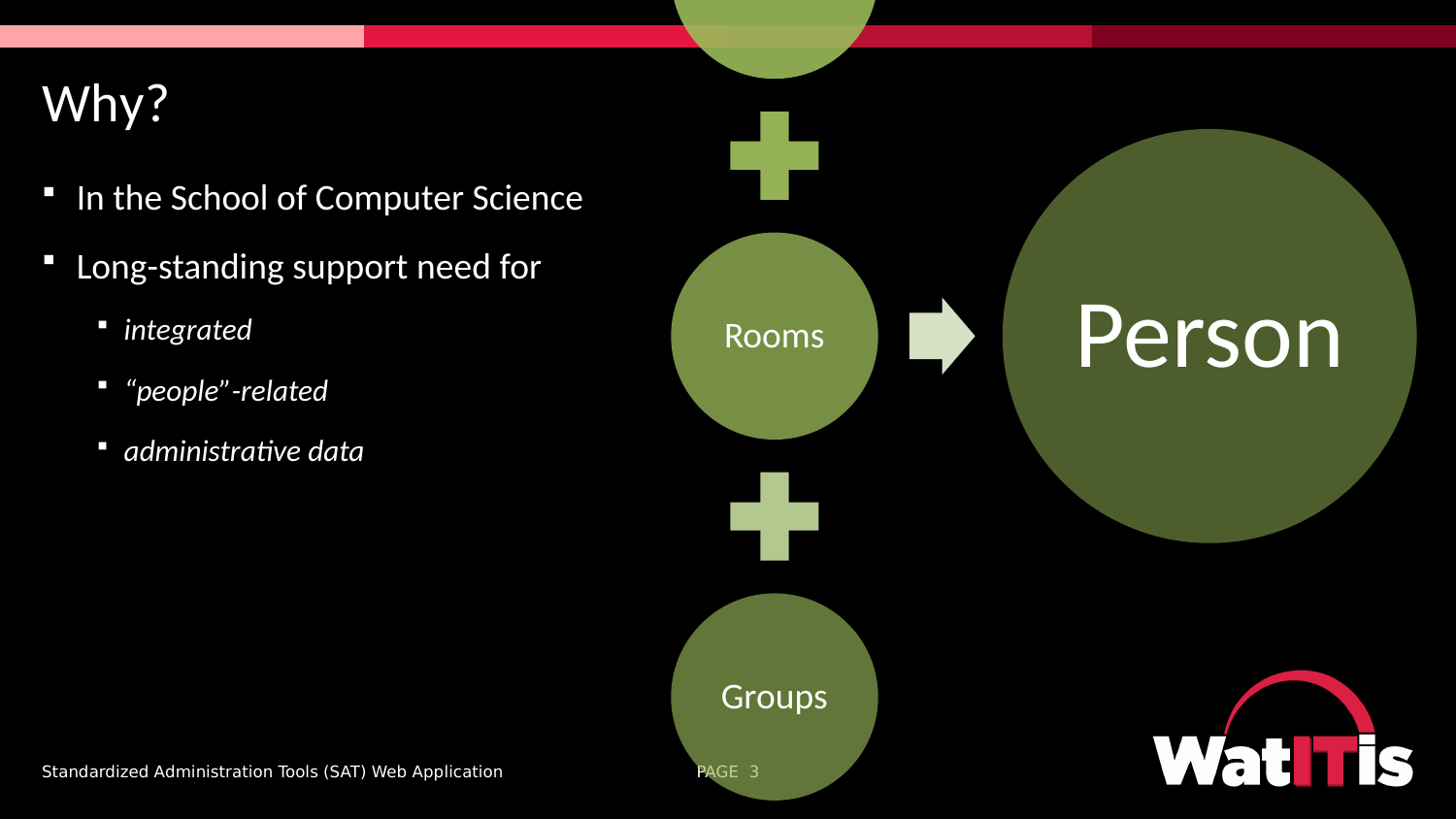

Accounts

Rooms

Groups

Person
# Why?
In the School of Computer Science
Long-standing support need for
integrated
“people”-related
administrative data

Standardized Administration Tools (SAT) Web Application
PAGE  3